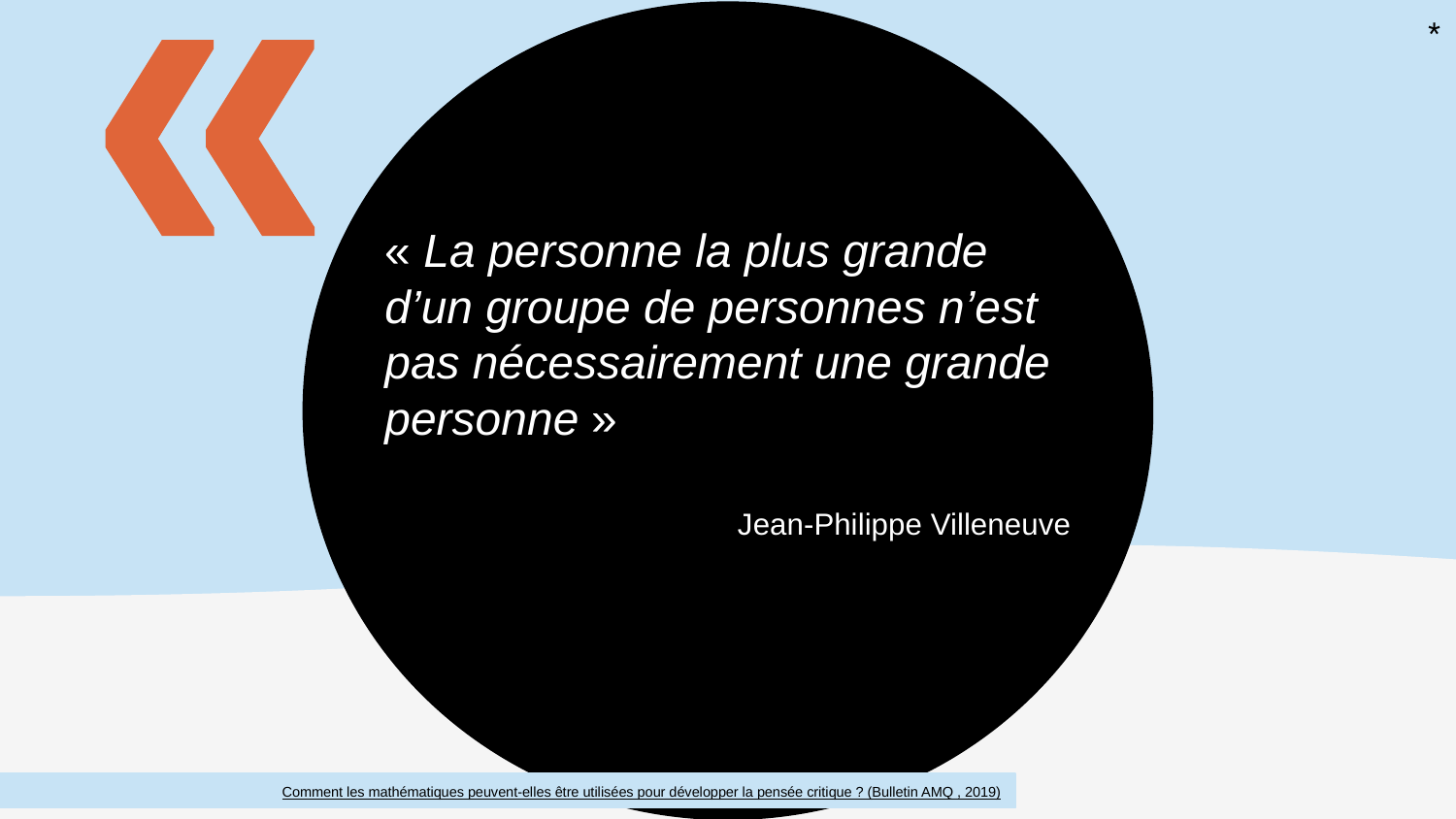

*

«
« La personne la plus grande d’un groupe de personnes n’est pas nécessairement une grande personne »

Jean-Philippe Villeneuve

Comment les mathématiques peuvent-elles être utilisées pour développer la pensée critique ? (Bulletin AMQ , 2019)